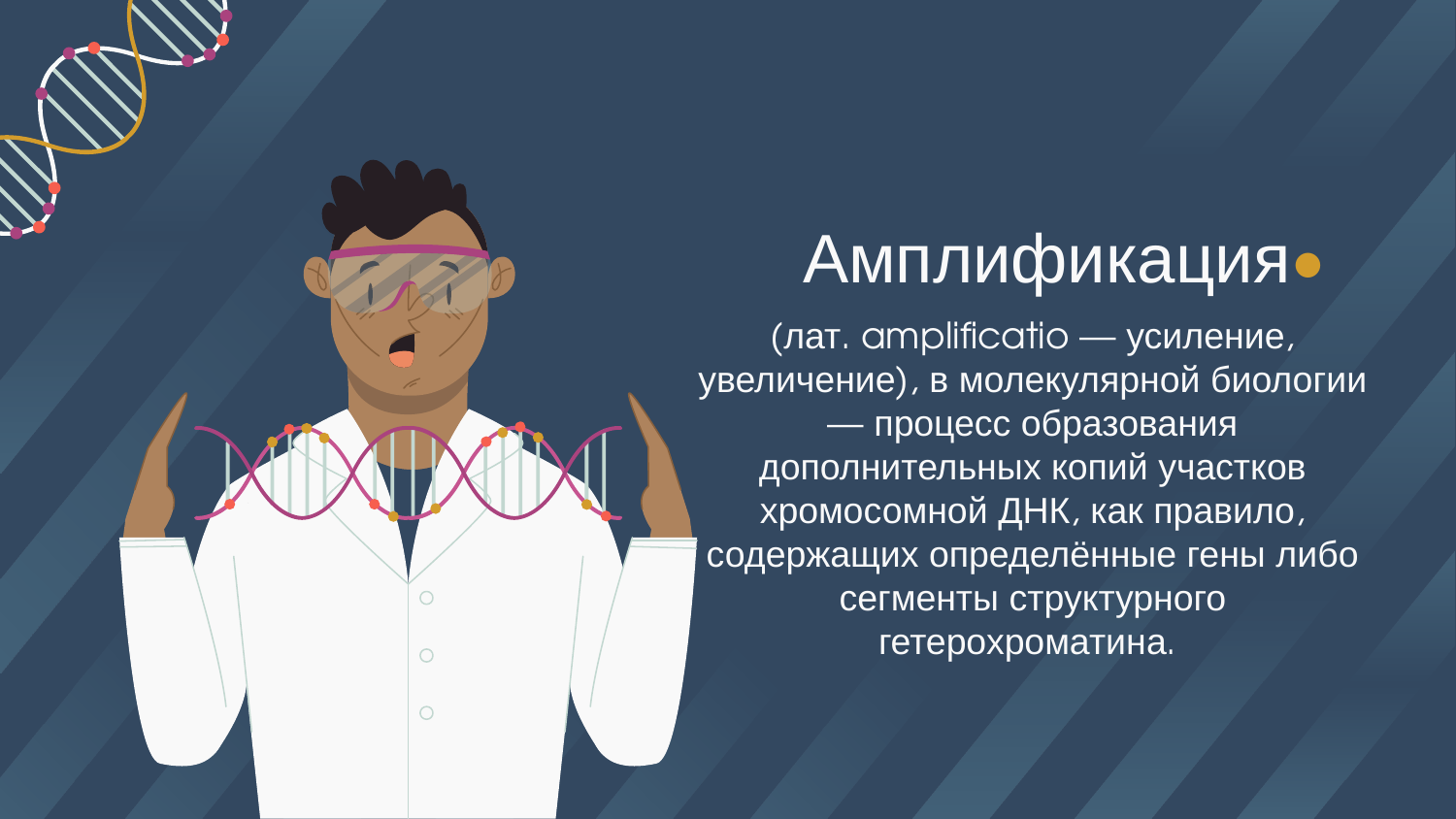

# Амплификация•
(лат. amplificatio — усиление, увеличение), в молекулярной биологии — процесс образования дополнительных копий участков хромосомной ДНК, как правило, содержащих определённые гены либо сегменты структурного гетерохроматина.